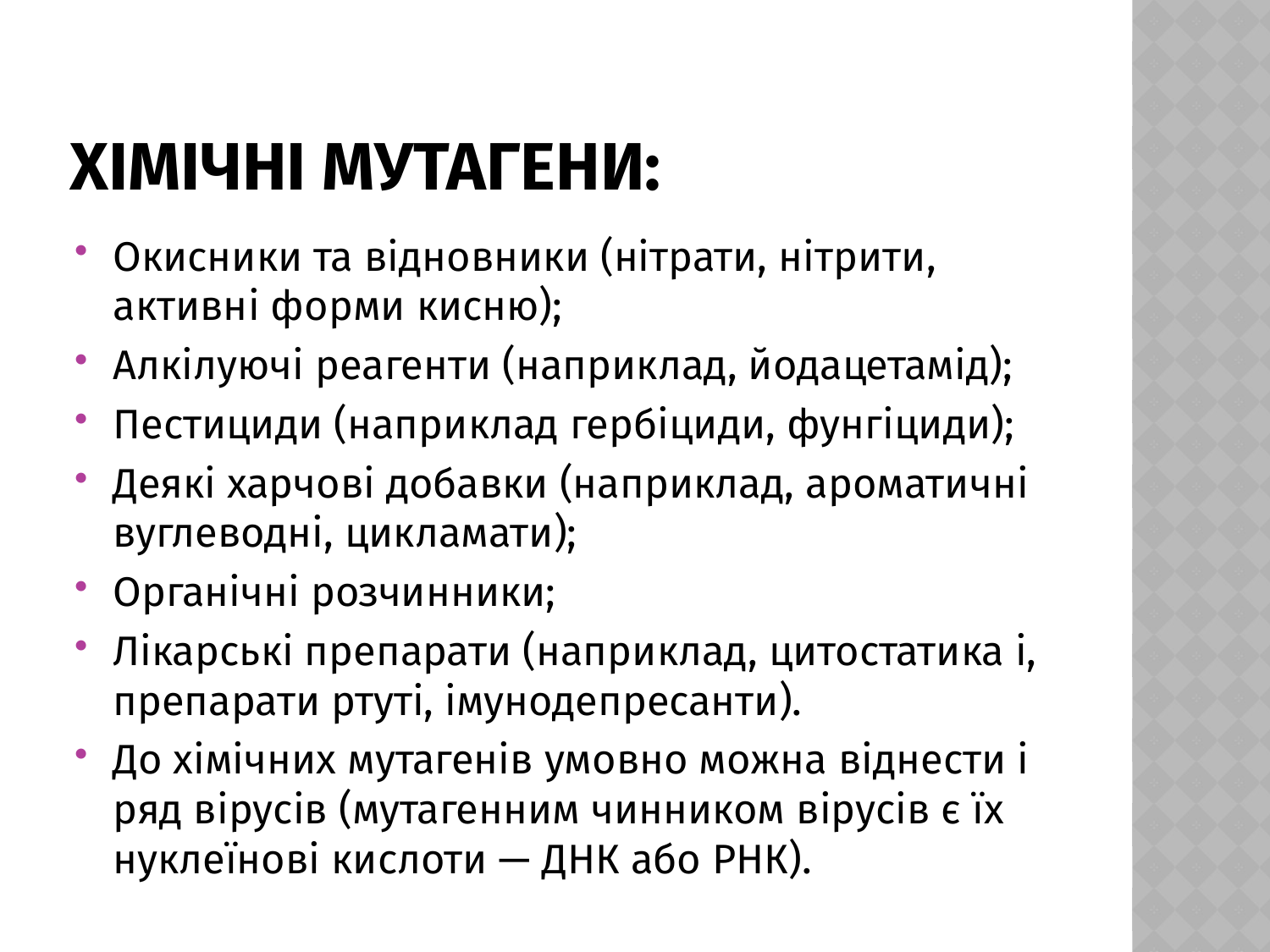

# Хімічні мутагени:
Окисники та відновники (нітрати, нітрити, активні форми кисню);
Алкілуючі реагенти (наприклад, йодацетамід);
Пестициди (наприклад гербіциди, фунгіциди);
Деякі харчові добавки (наприклад, ароматичні вуглеводні, цикламати);
Органічні розчинники;
Лікарські препарати (наприклад, цитостатика і, препарати ртуті, імунодепресанти).
До хімічних мутагенів умовно можна віднести і ряд вірусів (мутагенним чинником вірусів є їх нуклеїнові кислоти — ДНК або РНК).